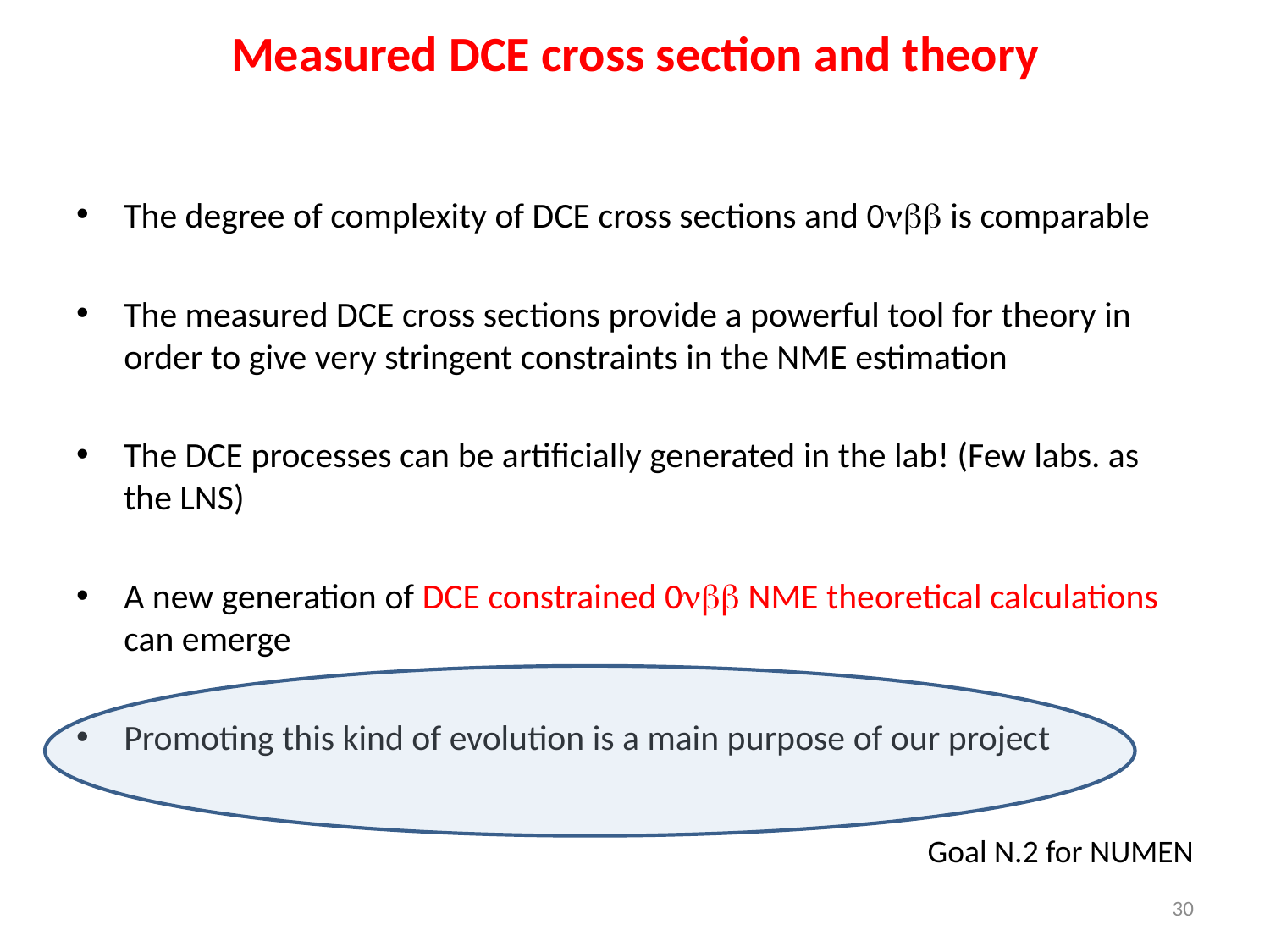

Measured DCE cross section and theory
The degree of complexity of DCE cross sections and 0νββ is comparable

The measured DCE cross sections provide a powerful tool for theory in order to give very stringent constraints in the NME estimation

The DCE processes can be artificially generated in the lab! (Few labs. as the LNS)

A new generation of DCE constrained 0νββ NME theoretical calculations can emerge

Promoting this kind of evolution is a main purpose of our project

Goal N.2 for NUMEN
30